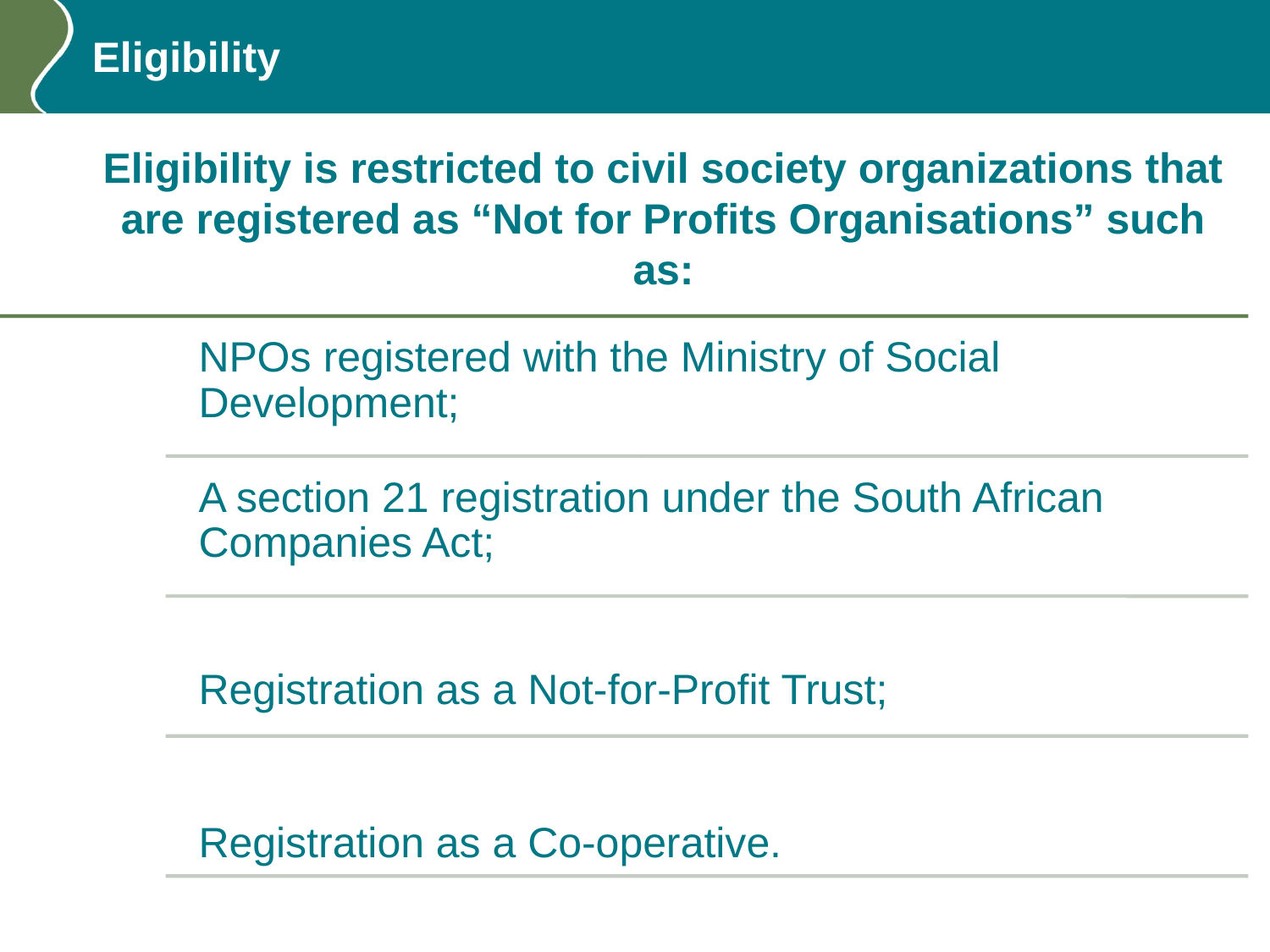

# Eligibility
Eligibility is restricted to civil society organizations that are registered as “Not for Profits Organisations” such as:

NPOs registered with the Ministry of Social Development;
A section 21 registration under the South African Companies Act;

Registration as a Not-for-Profit Trust;

Registration as a Co-operative.